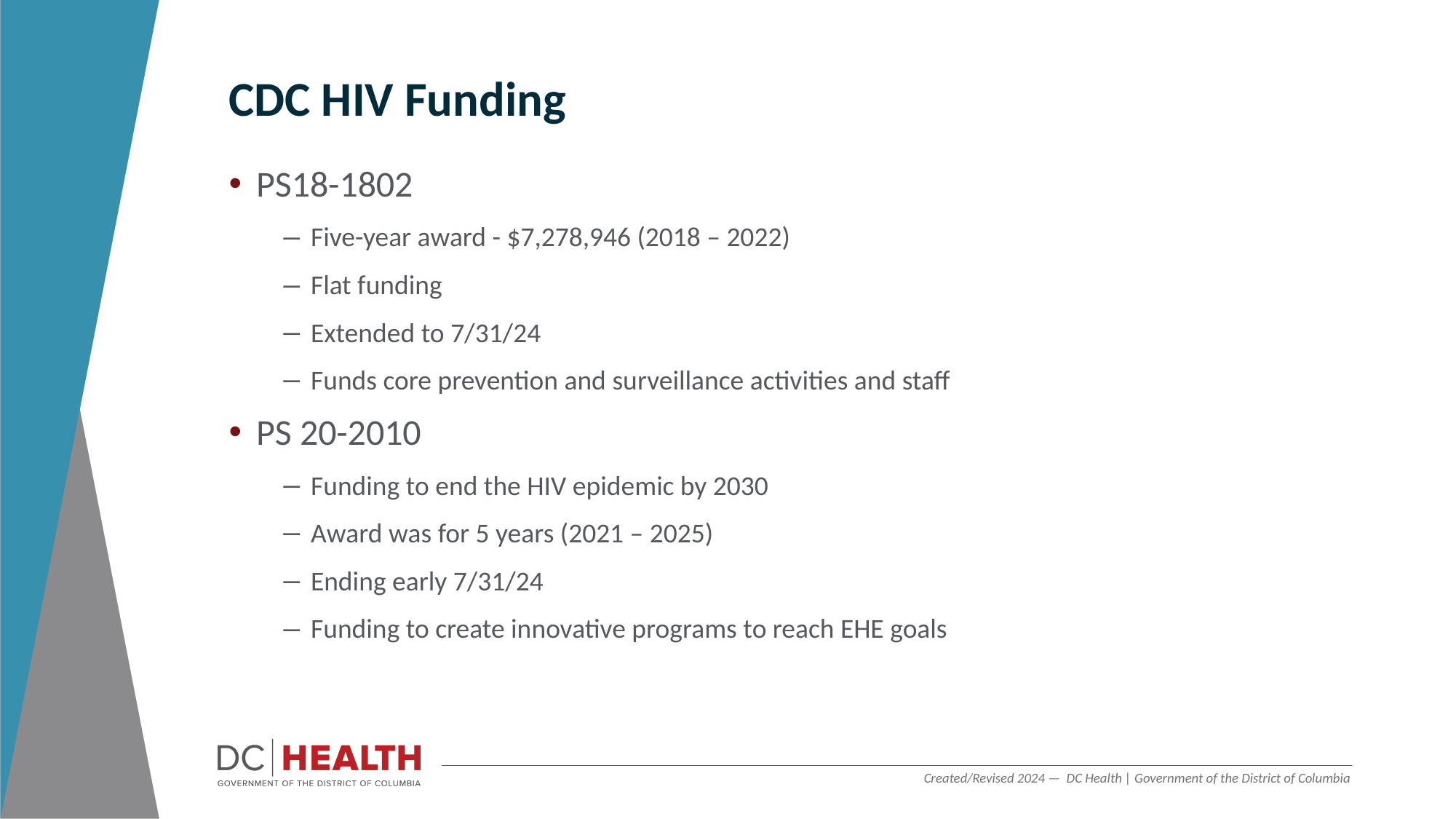

CDC HIV Funding
PS18-1802
Five-year award - $7,278,946 (2018 – 2022)
Flat funding
Extended to 7/31/24
Funds core prevention and surveillance activities and staff
PS 20-2010
Funding to end the HIV epidemic by 2030
Award was for 5 years (2021 – 2025)
Ending early 7/31/24
Funding to create innovative programs to reach EHE goals

Created/Revised 2024 —  DC Health | Government of the District of Columbia